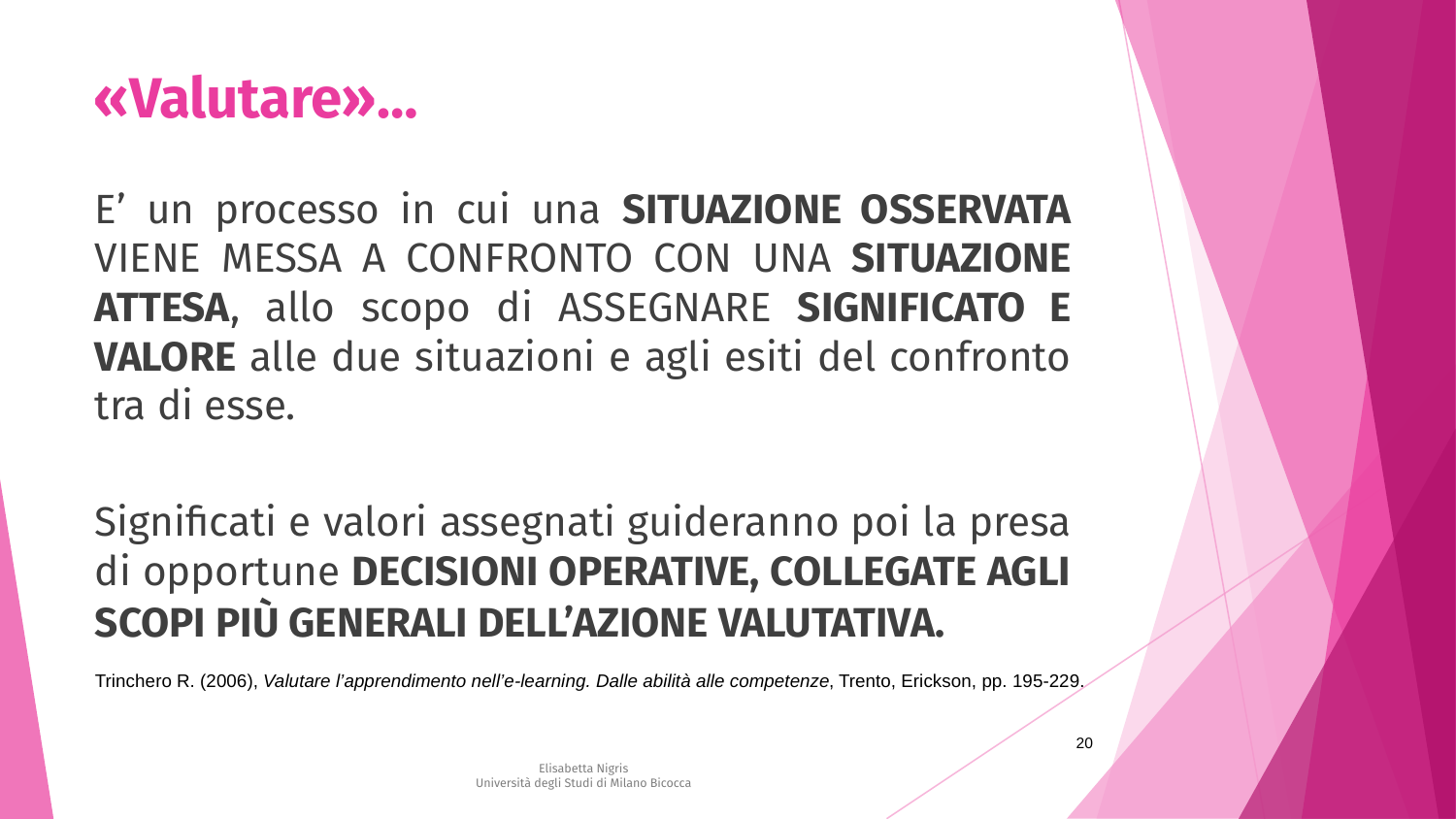

# «Valutare»…
E’ un processo in cui una SITUAZIONE OSSERVATA VIENE MESSA A CONFRONTO CON UNA SITUAZIONE ATTESA, allo scopo di ASSEGNARE SIGNIFICATO E VALORE alle due situazioni e agli esiti del confronto tra di esse.

Significati e valori assegnati guideranno poi la presa di opportune DECISIONI OPERATIVE, COLLEGATE AGLI SCOPI PIÙ GENERALI DELL’AZIONE VALUTATIVA.

Trinchero R. (2006), Valutare l’apprendimento nell’e-learning. Dalle abilità alle competenze, Trento, Erickson, pp. 195-229.
20
Elisabetta Nigris
Università degli Studi di Milano Bicocca